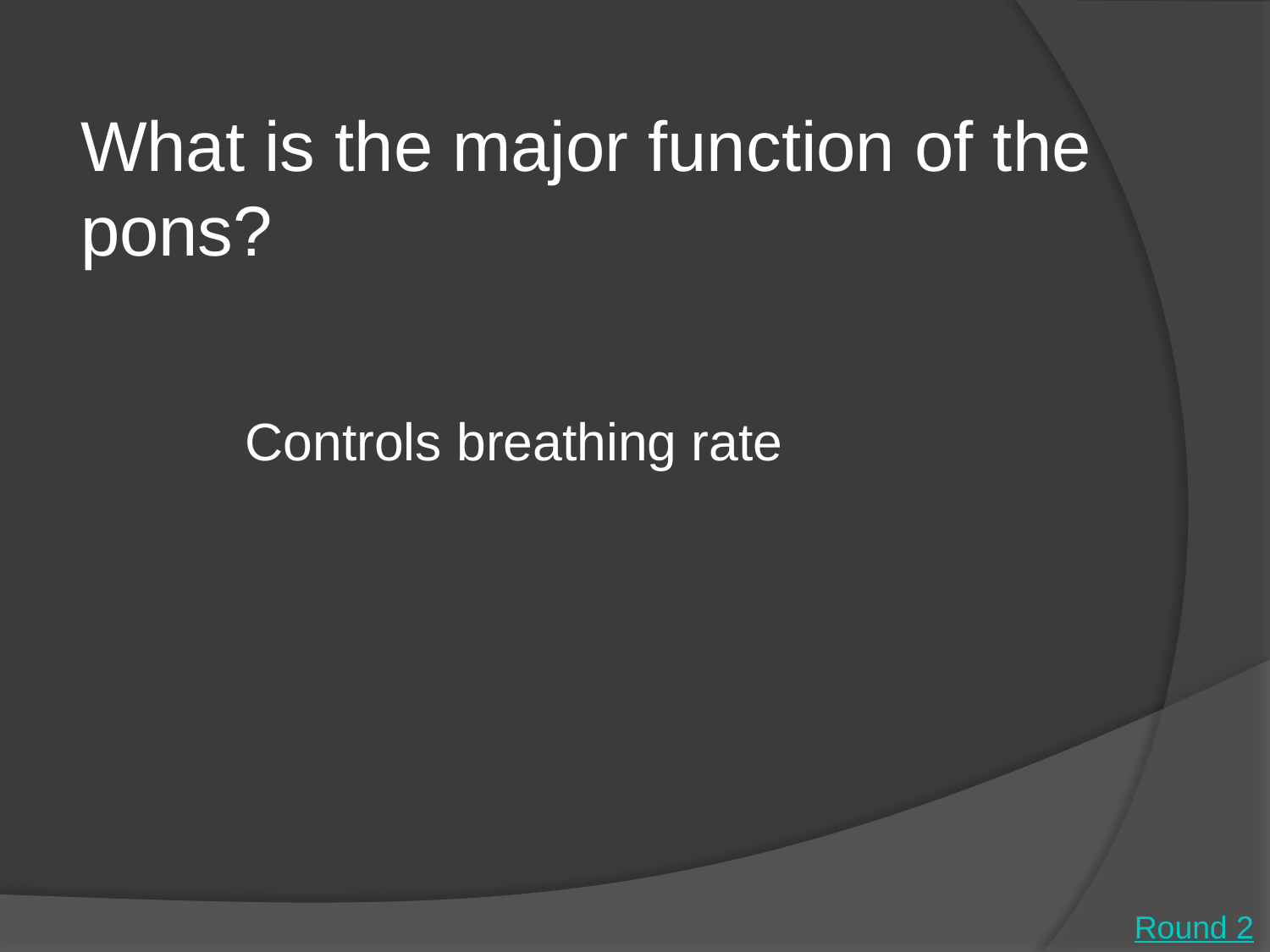

# What is the major function of the pons?

Controls breathing rate
Round 2